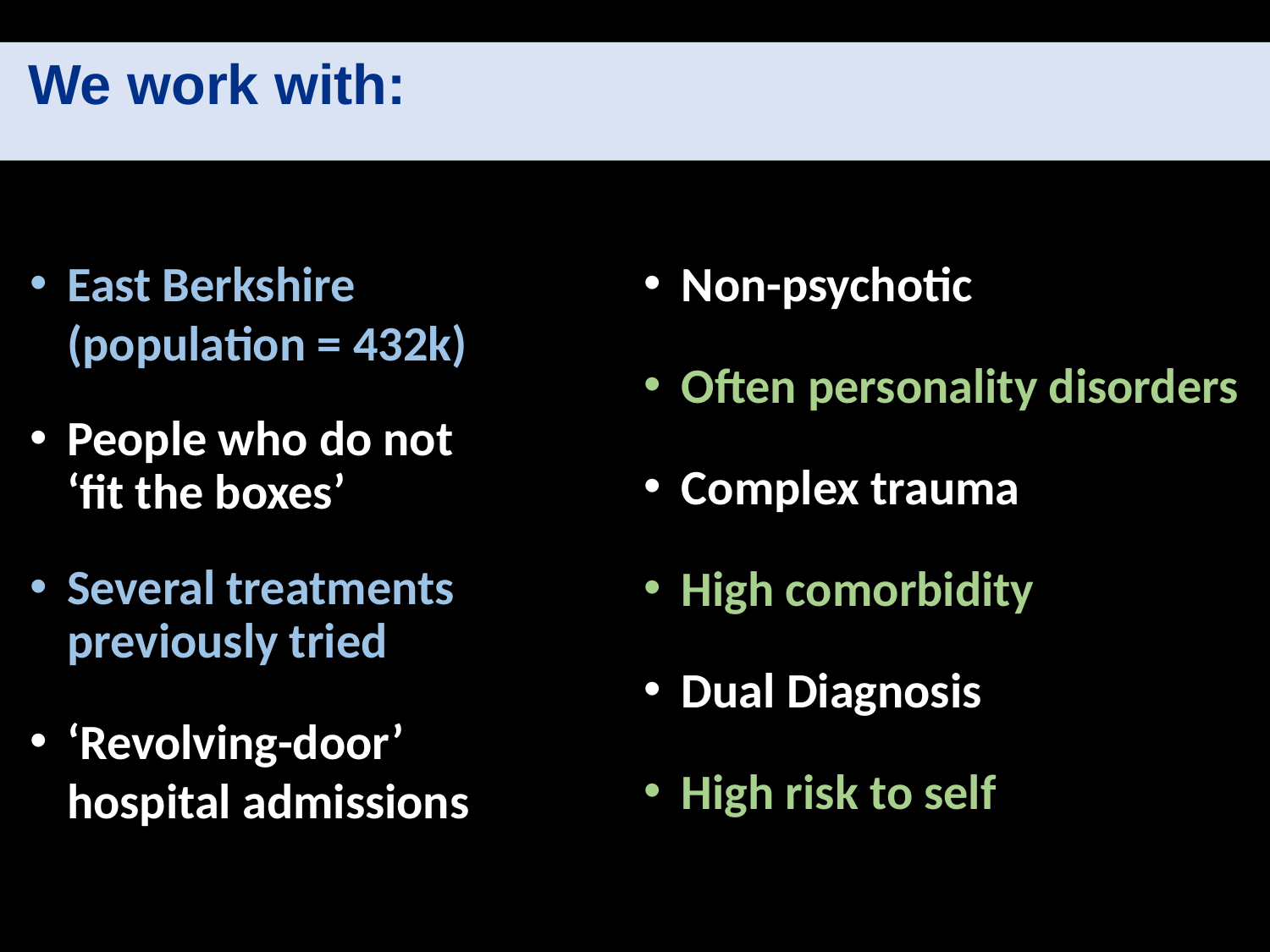

We work with:

East Berkshire (population = 432k)
People who do not
‘fit the boxes’
Several treatments previously tried
‘Revolving-door’ hospital admissions

Non-psychotic
Often personality disorders
Complex trauma
High comorbidity
Dual Diagnosis
High risk to self